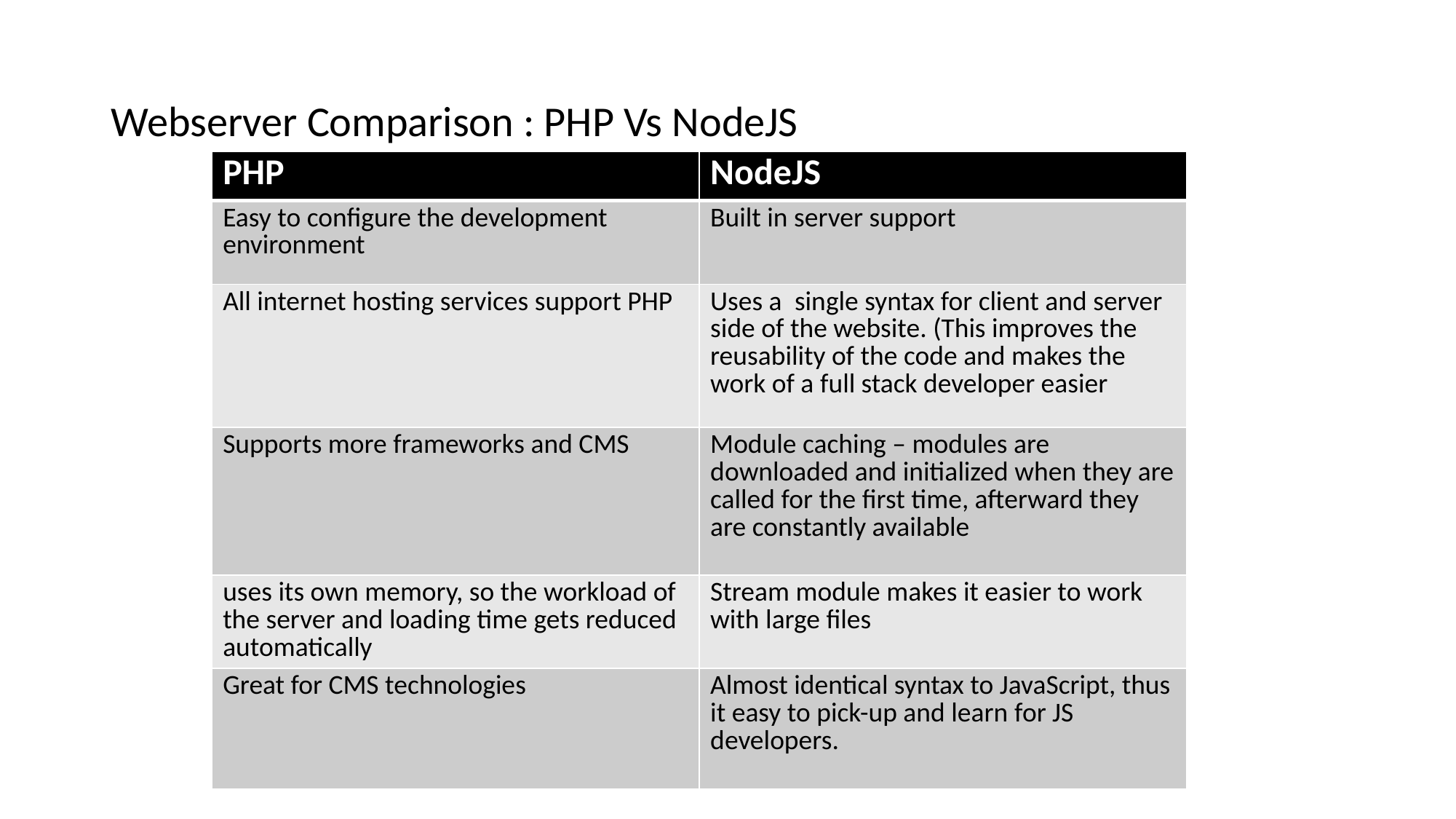

# Webserver Comparison : PHP Vs NodeJS
| PHP | NodeJS |
| --- | --- |
| Easy to configure the development environment | Built in server support |
| All internet hosting services support PHP | Uses a  single syntax for client and server side of the website. (This improves the reusability of the code and makes the work of a full stack developer easier |
| Supports more frameworks and CMS | Module caching – modules are downloaded and initialized when they are called for the first time, afterward they are constantly available |
| uses its own memory, so the workload of the server and loading time gets reduced automatically | Stream module makes it easier to work with large files |
| Great for CMS technologies | Almost identical syntax to JavaScript, thus it easy to pick-up and learn for JS developers. |